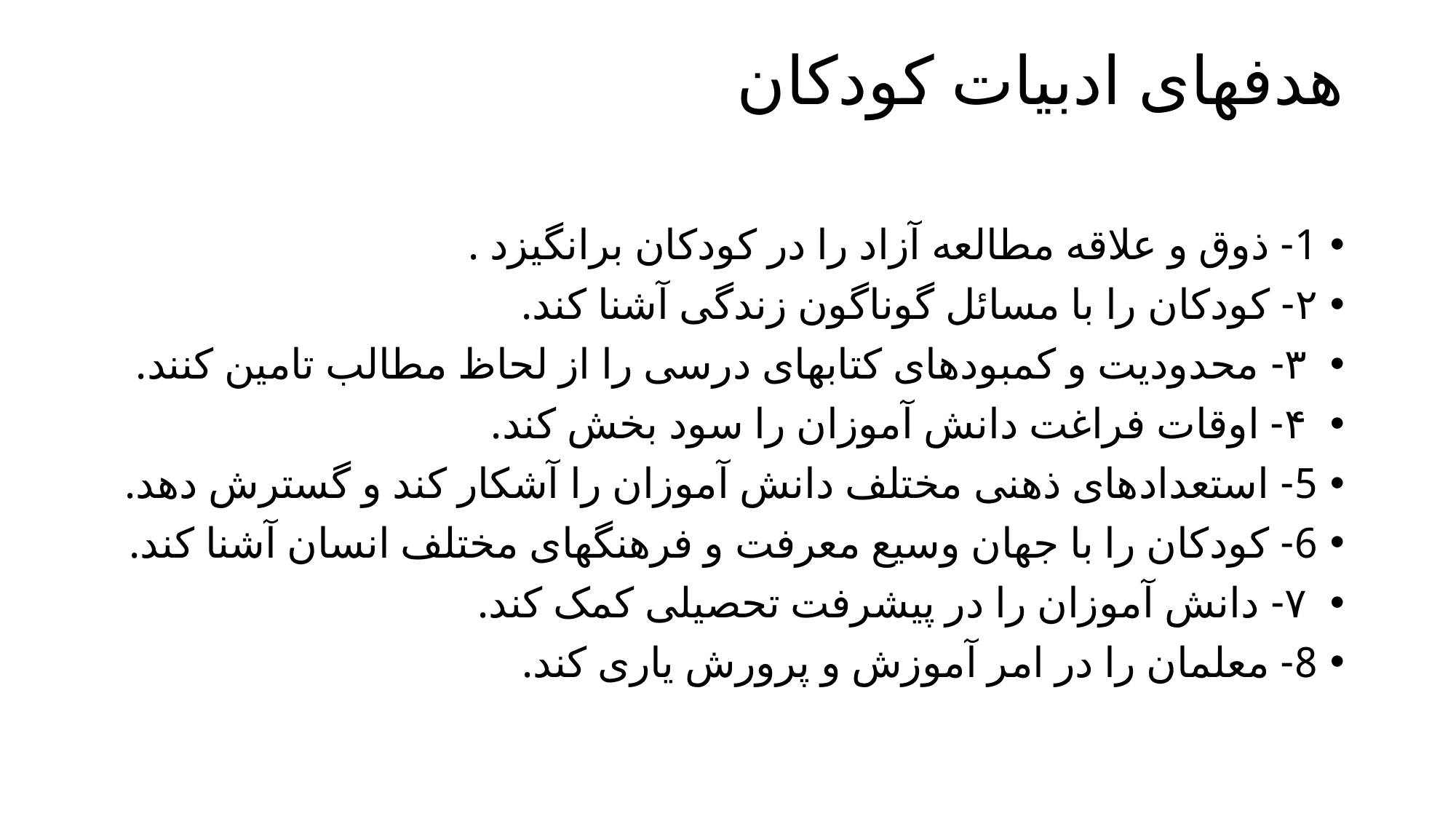

# هدفهای ادبیات کودکان
1- ذوق و علاقه مطالعه آزاد را در کودکان برانگیزد .
۲- کودکان را با مسائل گوناگون زندگی آشنا کند.
 ٣- محدودیت و کمبودهای کتابهای درسی را از لحاظ مطالب تامین کنند.
 ۴- اوقات فراغت دانش آموزان را سود بخش کند.
5- استعدادهای ذهنی مختلف دانش آموزان را آشکار کند و گسترش دهد.
6- کودکان را با جهان وسیع معرفت و فرهنگهای مختلف انسان آشنا كند.
 ۷- دانش آموزان را در پیشرفت تحصیلی کمک کند.
8- معلمان را در امر آموزش و پرورش یاری کند.